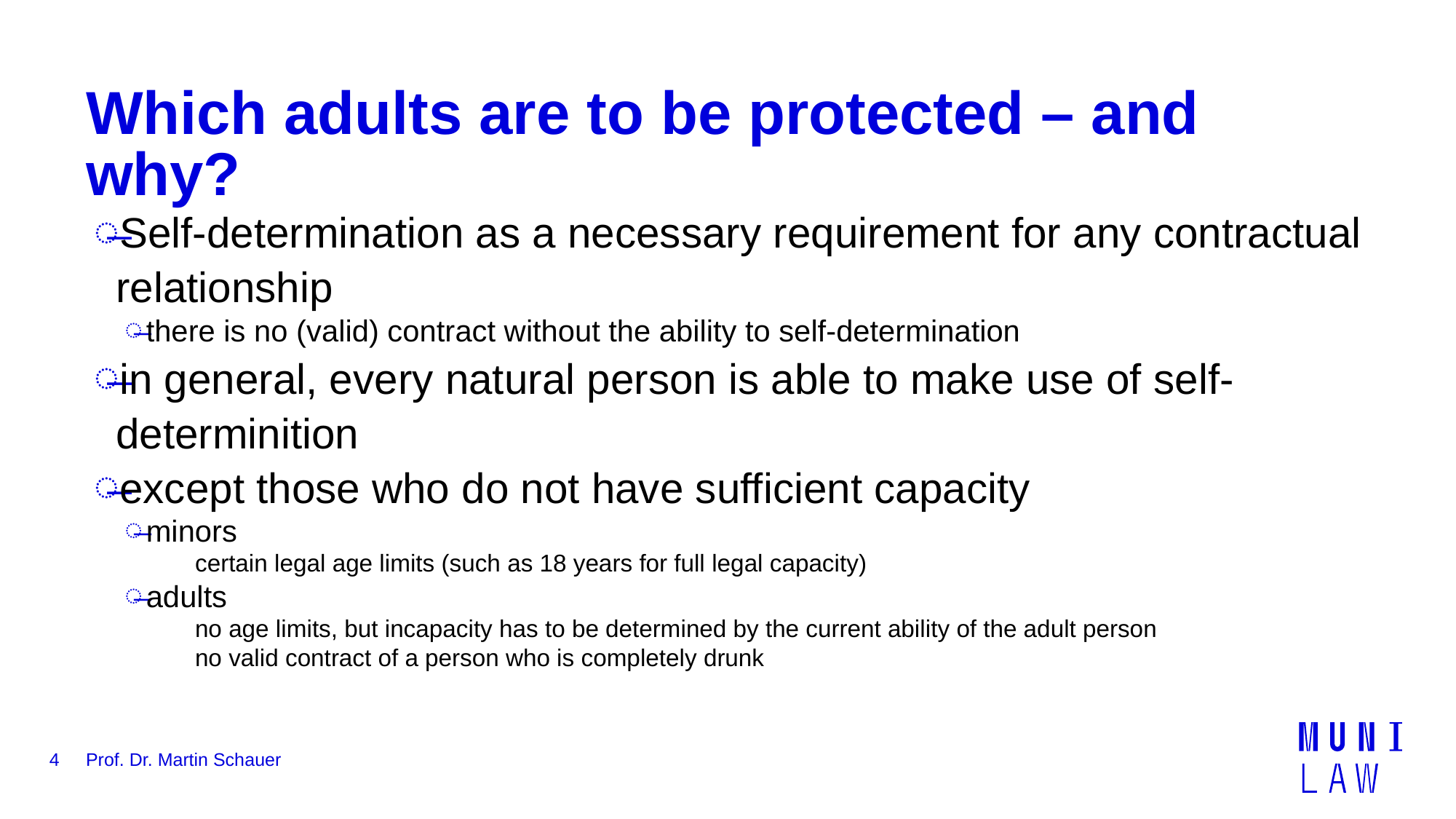

# Which adults are to be protected – and why?
Self-determination as a necessary requirement for any contractual relationship
there is no (valid) contract without the ability to self-determination
in general, every natural person is able to make use of self-determinition
except those who do not have sufficient capacity
minors
certain legal age limits (such as 18 years for full legal capacity)
adults
no age limits, but incapacity has to be determined by the current ability of the adult person
no valid contract of a person who is completely drunk

4
Prof. Dr. Martin Schauer